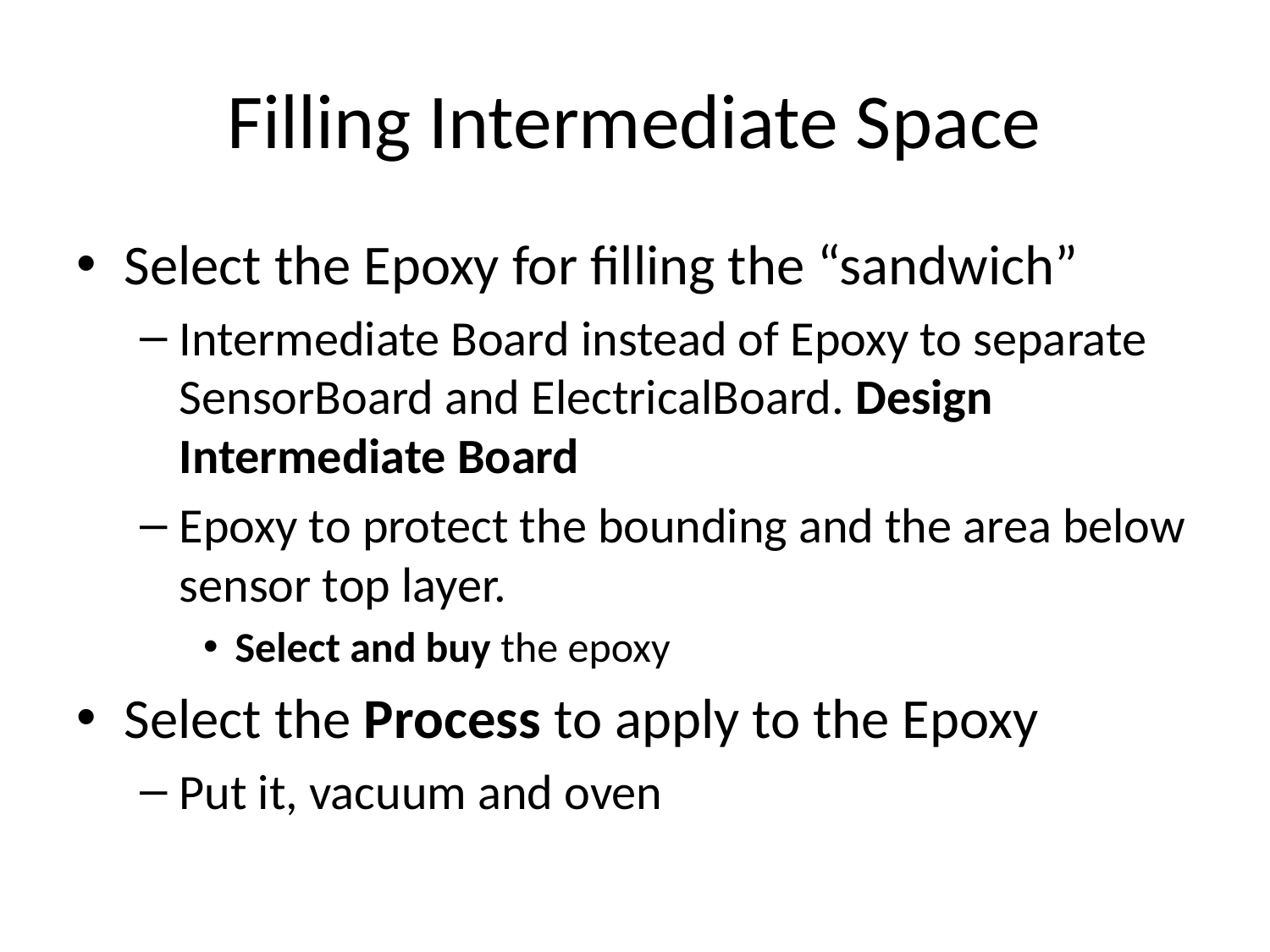

# Filling Intermediate Space
Select the Epoxy for filling the “sandwich”
Intermediate Board instead of Epoxy to separate SensorBoard and ElectricalBoard. Design Intermediate Board
Epoxy to protect the bounding and the area below sensor top layer.
Select and buy the epoxy
Select the Process to apply to the Epoxy
Put it, vacuum and oven